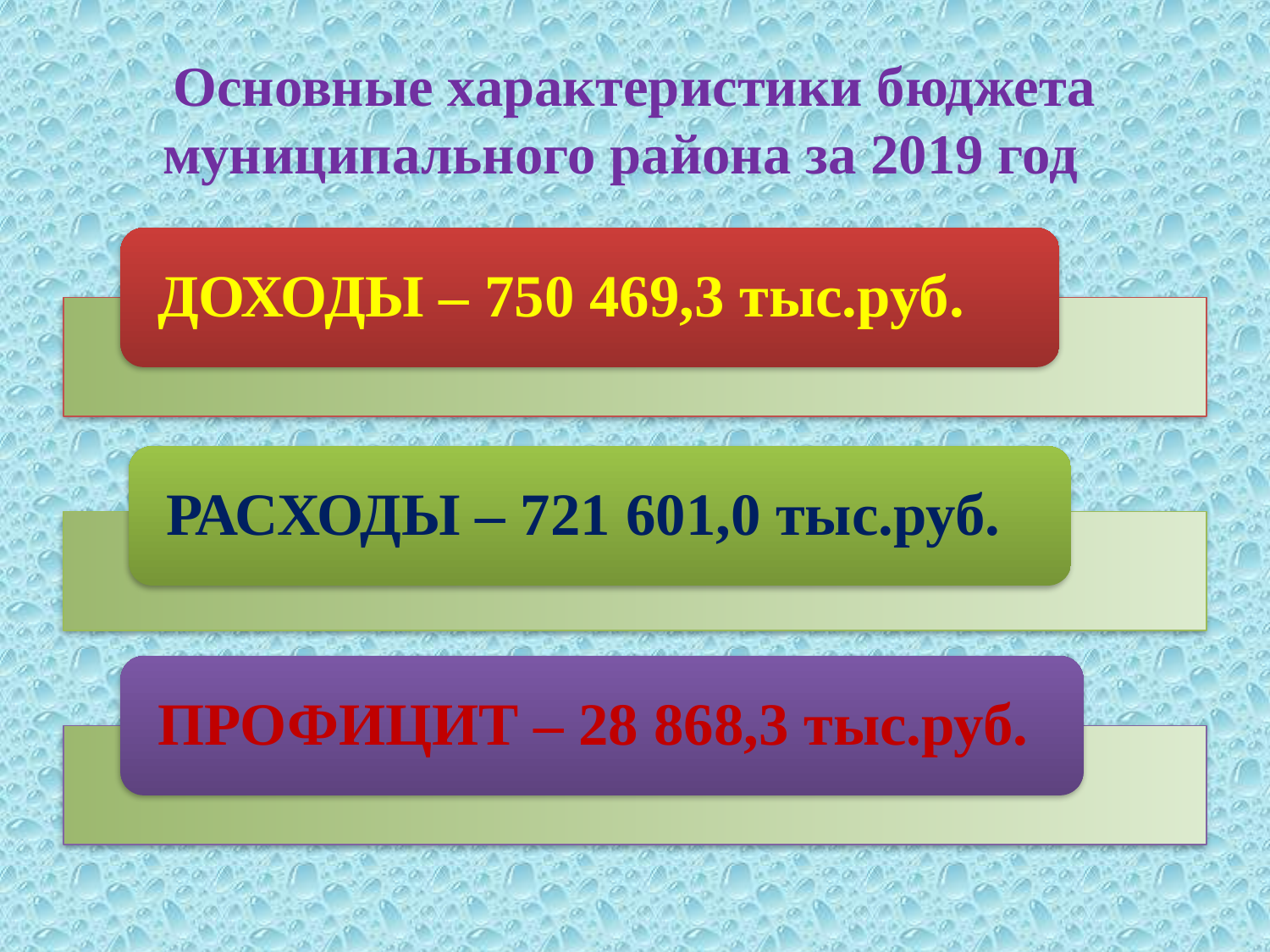

# Основные характеристики бюджета муниципального района за 2019 год
ДОХОДЫ – 750 469,3 тыс.руб.
РАСХОДЫ – 721 601,0 тыс.руб.
ПРОФИЦИТ – 28 868,3 тыс.руб.